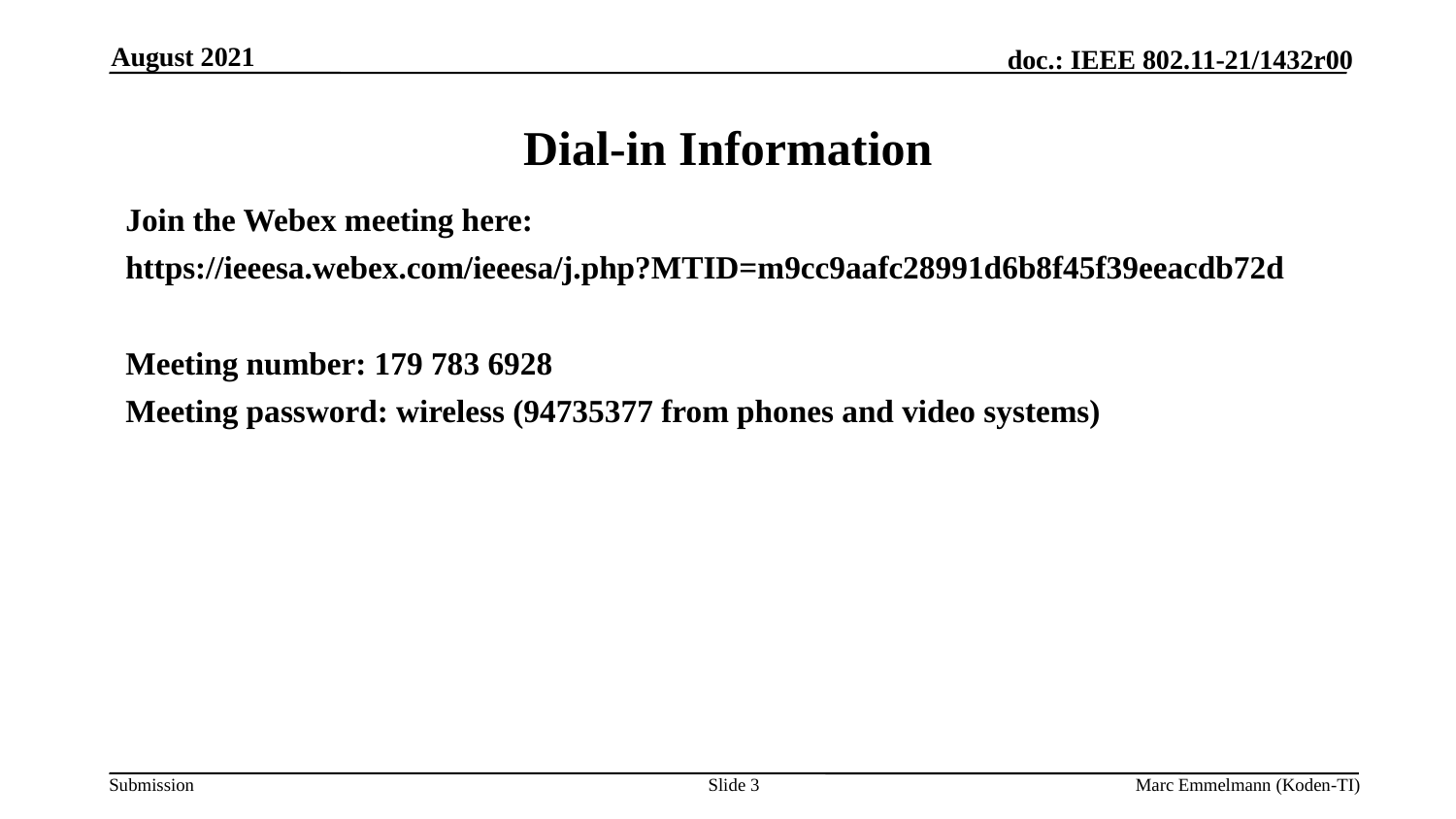

August 2021
# Dial-in Information
Join the Webex meeting here:
https://ieeesa.webex.com/ieeesa/j.php?MTID=m9cc9aafc28991d6b8f45f39eeacdb72d

Meeting number: 179 783 6928
Meeting password: wireless (94735377 from phones and video systems)

Slide 3
Marc Emmelmann (Koden-TI)